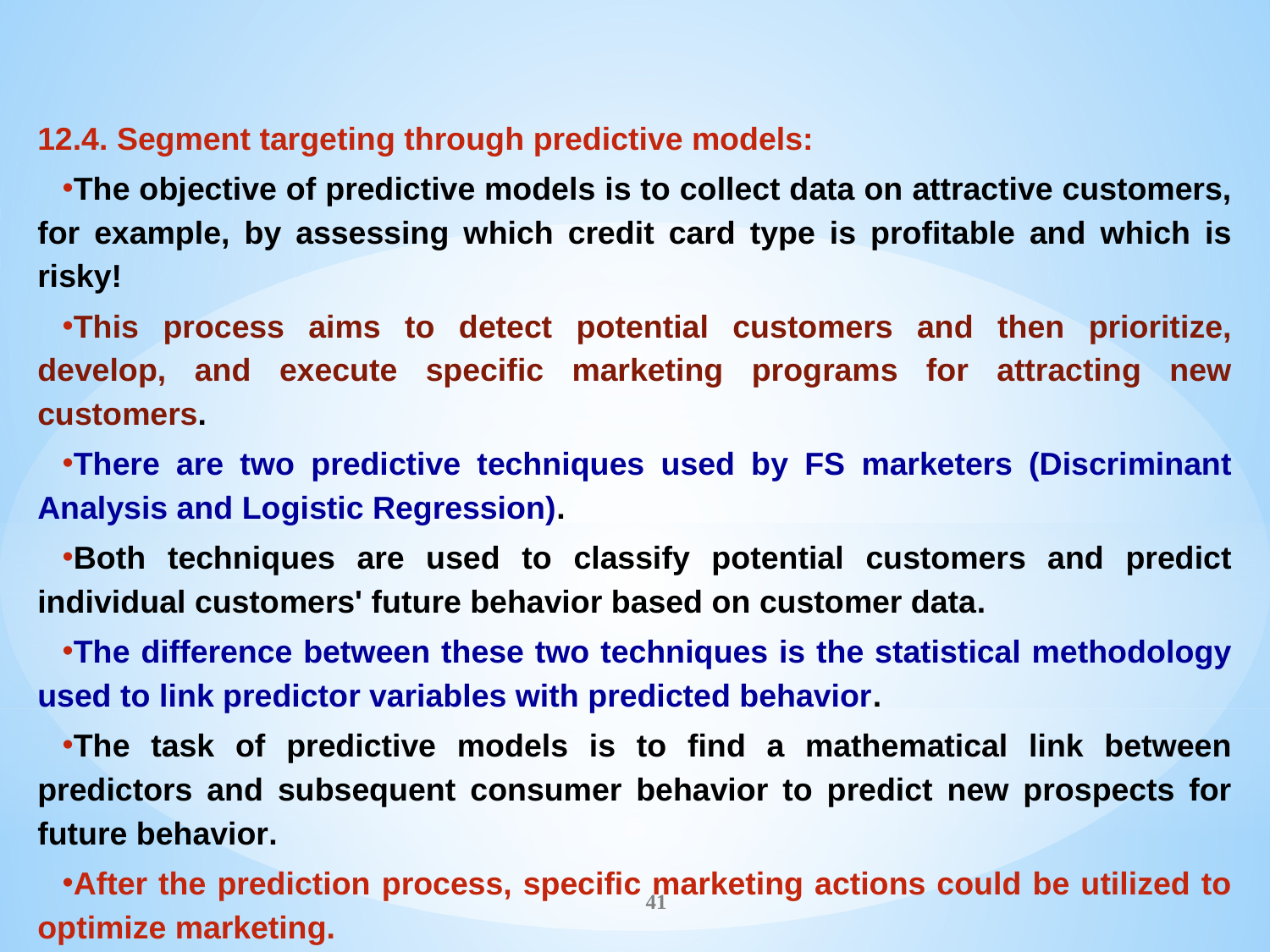

12.4. Segment targeting through predictive models:
The objective of predictive models is to collect data on attractive customers, for example, by assessing which credit card type is profitable and which is risky!
This process aims to detect potential customers and then prioritize, develop, and execute specific marketing programs for attracting new customers.
There are two predictive techniques used by FS marketers (Discriminant Analysis and Logistic Regression).
Both techniques are used to classify potential customers and predict individual customers' future behavior based on customer data.
The difference between these two techniques is the statistical methodology used to link predictor variables with predicted behavior.
The task of predictive models is to find a mathematical link between predictors and subsequent consumer behavior to predict new prospects for future behavior.
After the prediction process, specific marketing actions could be utilized to optimize marketing.
41